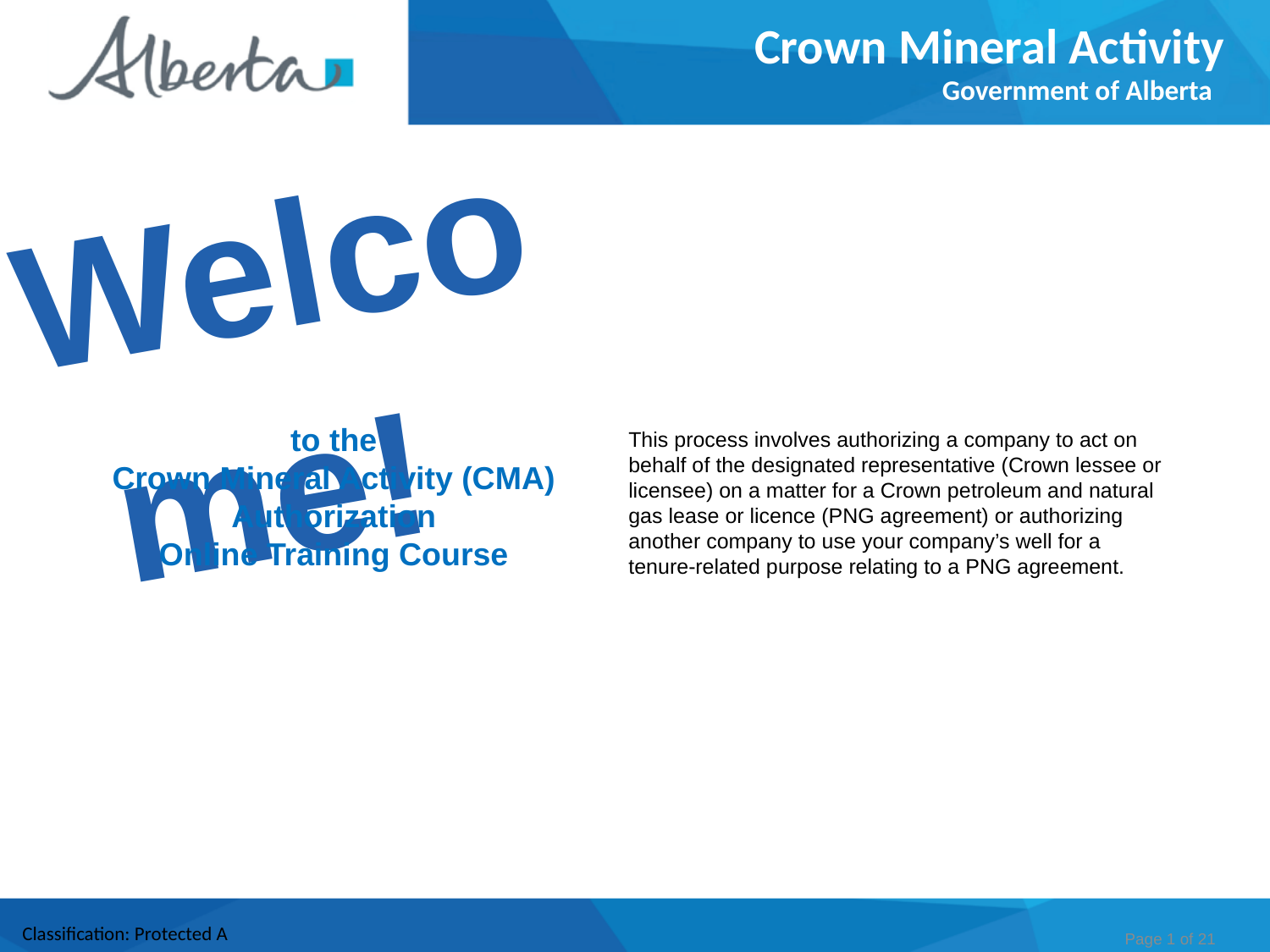

Crown Mineral Activity
Government of Alberta
Welcome!
This process involves authorizing a company to act on behalf of the designated representative (Crown lessee or licensee) on a matter for a Crown petroleum and natural gas lease or licence (PNG agreement) or authorizing another company to use your company’s well for a tenure-related purpose relating to a PNG agreement.
to the
Crown Mineral Activity (CMA)
Authorization
Online Training Course
Page 1 of 21